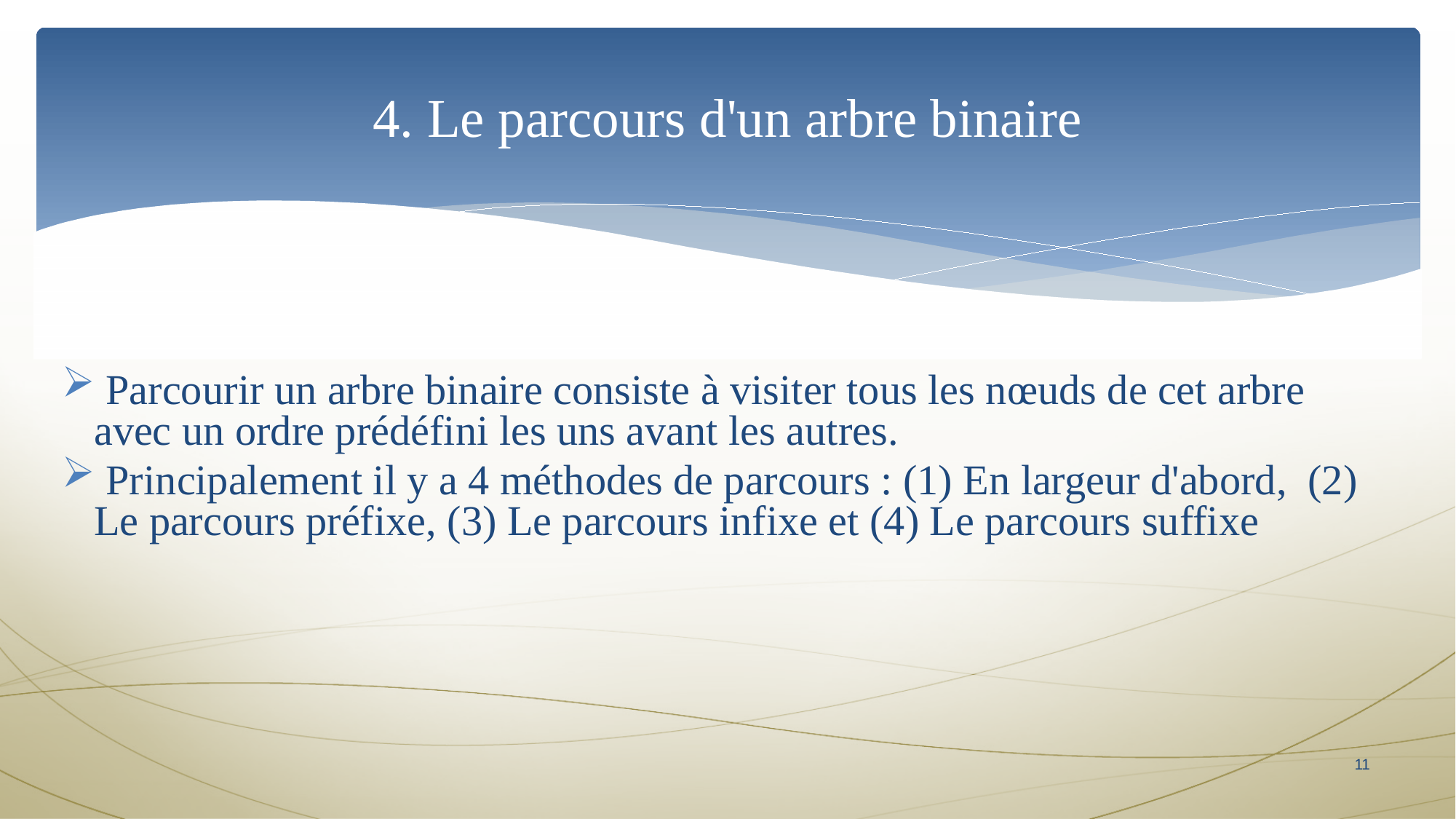

4. Le parcours d'un arbre binaire
 Parcourir un arbre binaire consiste à visiter tous les nœuds de cet arbre avec un ordre prédéfini les uns avant les autres.
 Principalement il y a 4 méthodes de parcours : (1) En largeur d'abord,  (2) Le parcours préfixe, (3) Le parcours infixe et (4) Le parcours suffixe

11